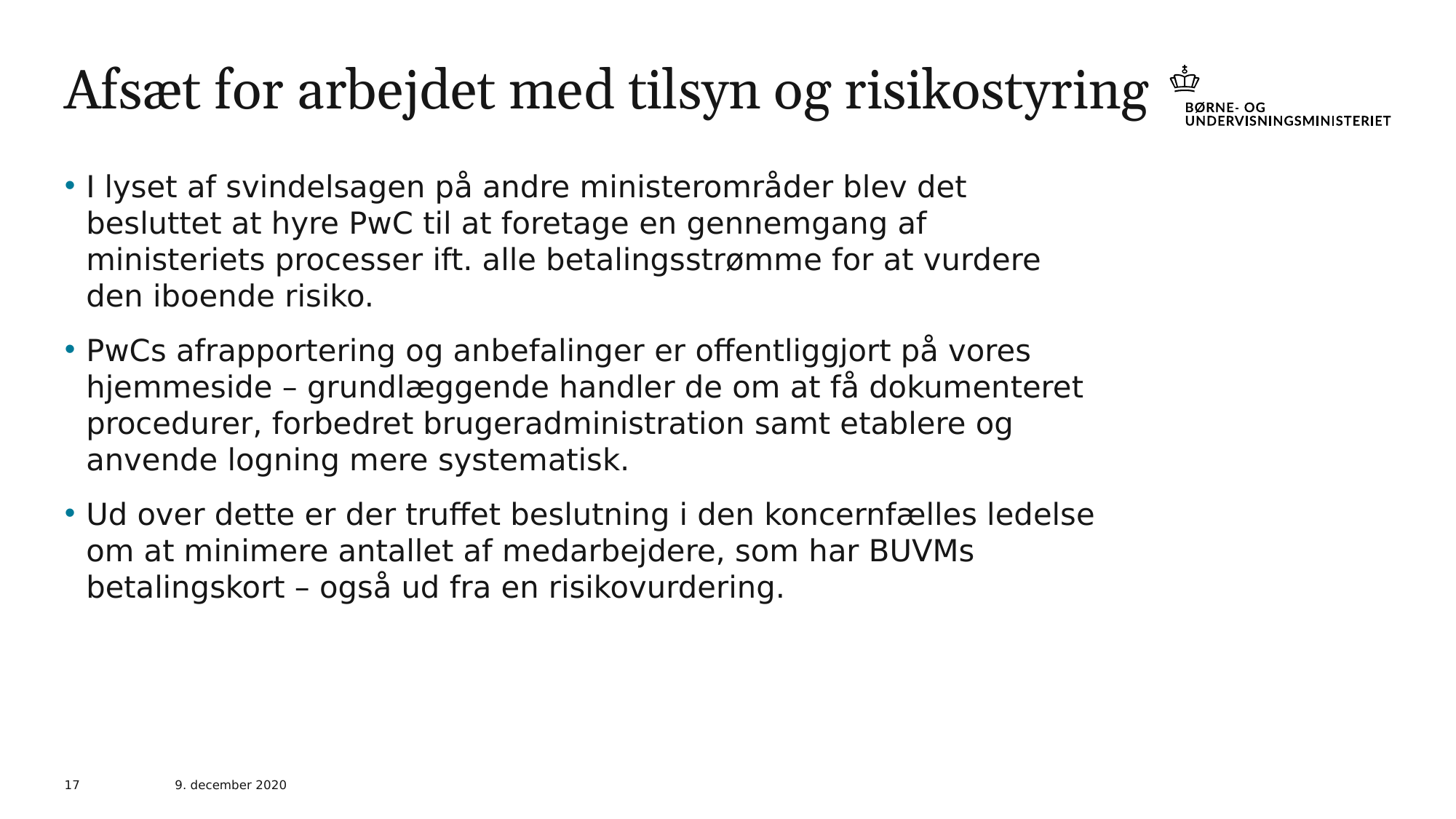

# Afsæt for arbejdet med tilsyn og risikostyring
I lyset af svindelsagen på andre ministerområder blev det besluttet at hyre PwC til at foretage en gennemgang af ministeriets processer ift. alle betalingsstrømme for at vurdere den iboende risiko.
PwCs afrapportering og anbefalinger er offentliggjort på vores hjemmeside – grundlæggende handler de om at få dokumenteret procedurer, forbedret brugeradministration samt etablere og anvende logning mere systematisk.
Ud over dette er der truffet beslutning i den koncernfælles ledelse om at minimere antallet af medarbejdere, som har BUVMs betalingskort – også ud fra en risikovurdering.

17
9. december 2020